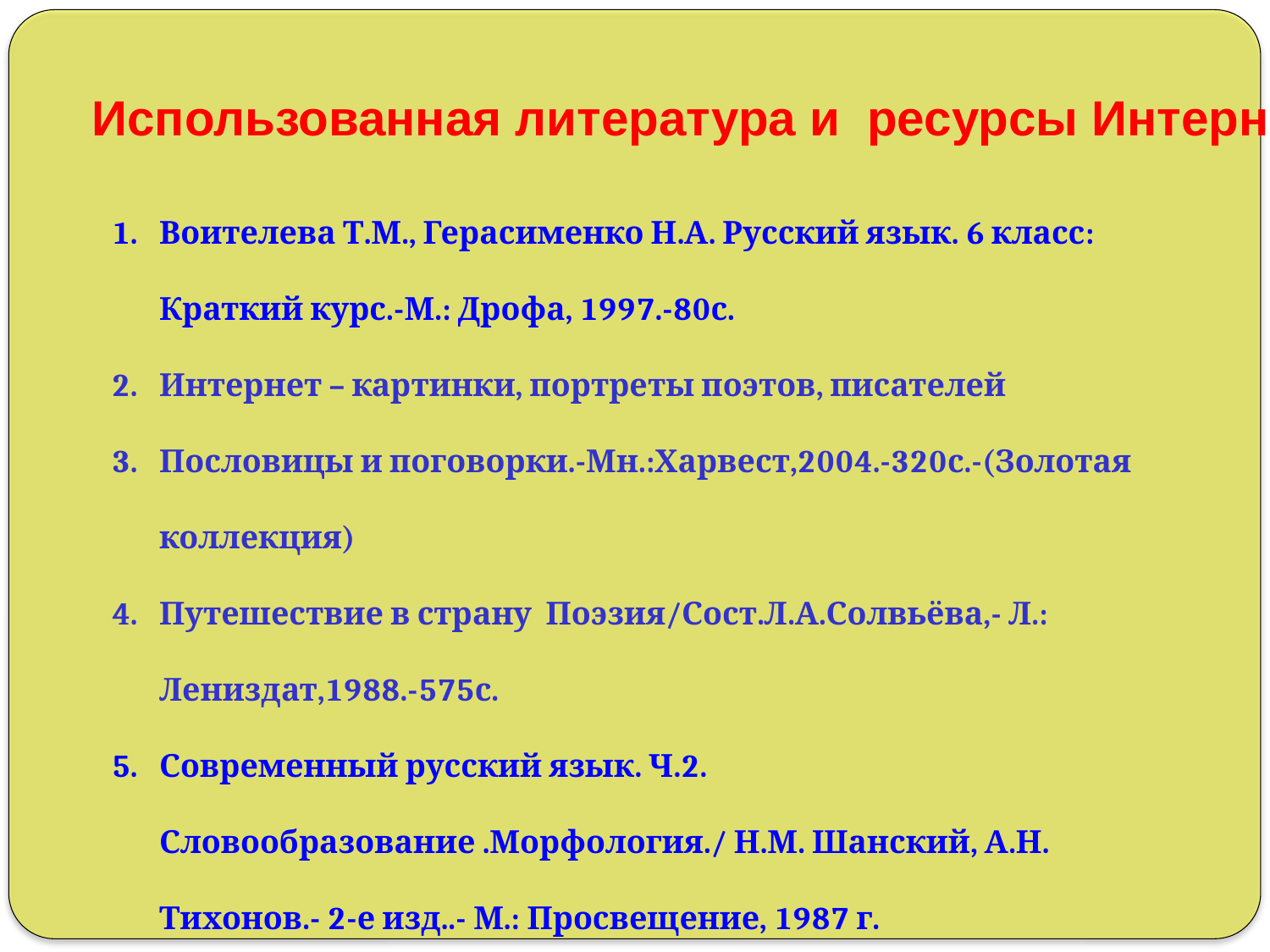

# Использованная литература и  ресурсы Интернет
Воителева Т.М., Герасименко Н.А. Русский язык. 6 класс: Краткий курс.-М.: Дрофа, 1997.-80с.
Интернет – картинки, портреты поэтов, писателей
Пословицы и поговорки.-Мн.:Харвест,2004.-320с.-(Золотая коллекция)
Путешествие в страну  Поэзия/Сост.Л.А.Солвьёва,- Л.: Лениздат,1988.-575с.
Современный русский язык. Ч.2. Словообразование .Морфология./ Н.М. Шанский, А.Н. Тихонов.- 2-е изд..- М.: Просвещение, 1987 г.